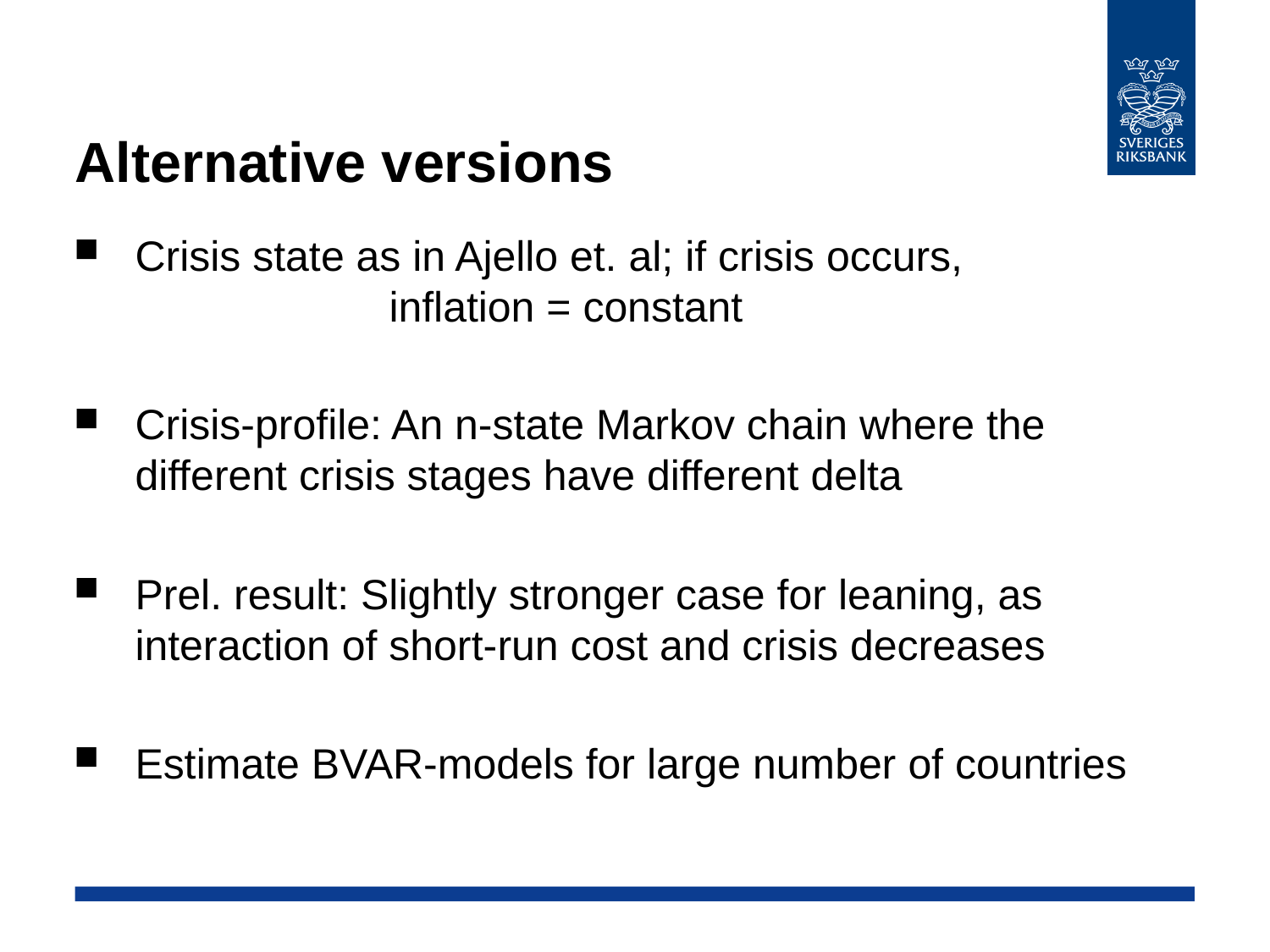

# Alternative versions
Crisis state as in Ajello et. al; if crisis occurs,
		inflation = constant

Crisis-profile: An n-state Markov chain where the different crisis stages have different delta

Prel. result: Slightly stronger case for leaning, as interaction of short-run cost and crisis decreases

Estimate BVAR-models for large number of countries